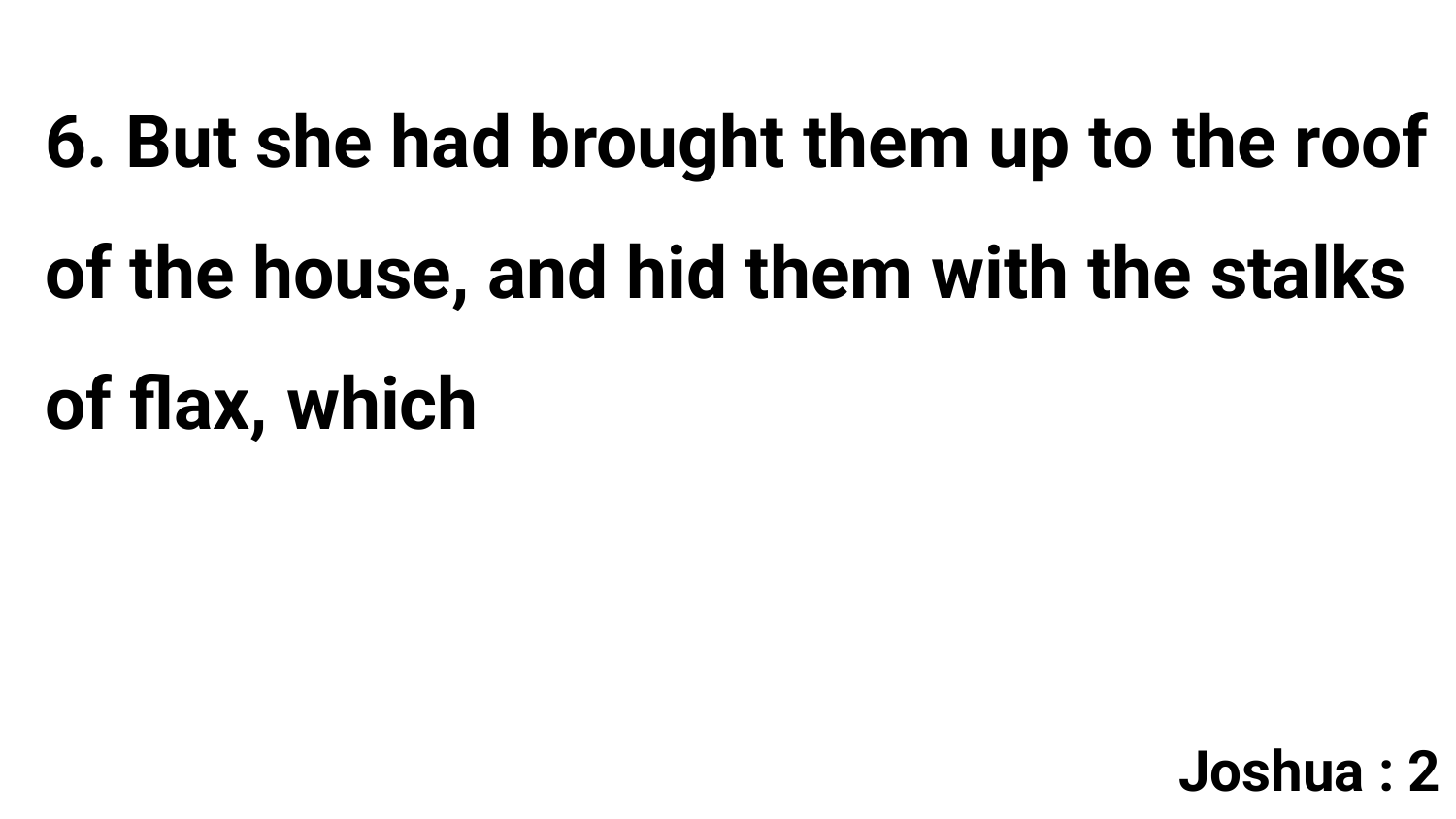

6. But she had brought them up to the roof of the house, and hid them with the stalks of flax, which
Joshua : 2